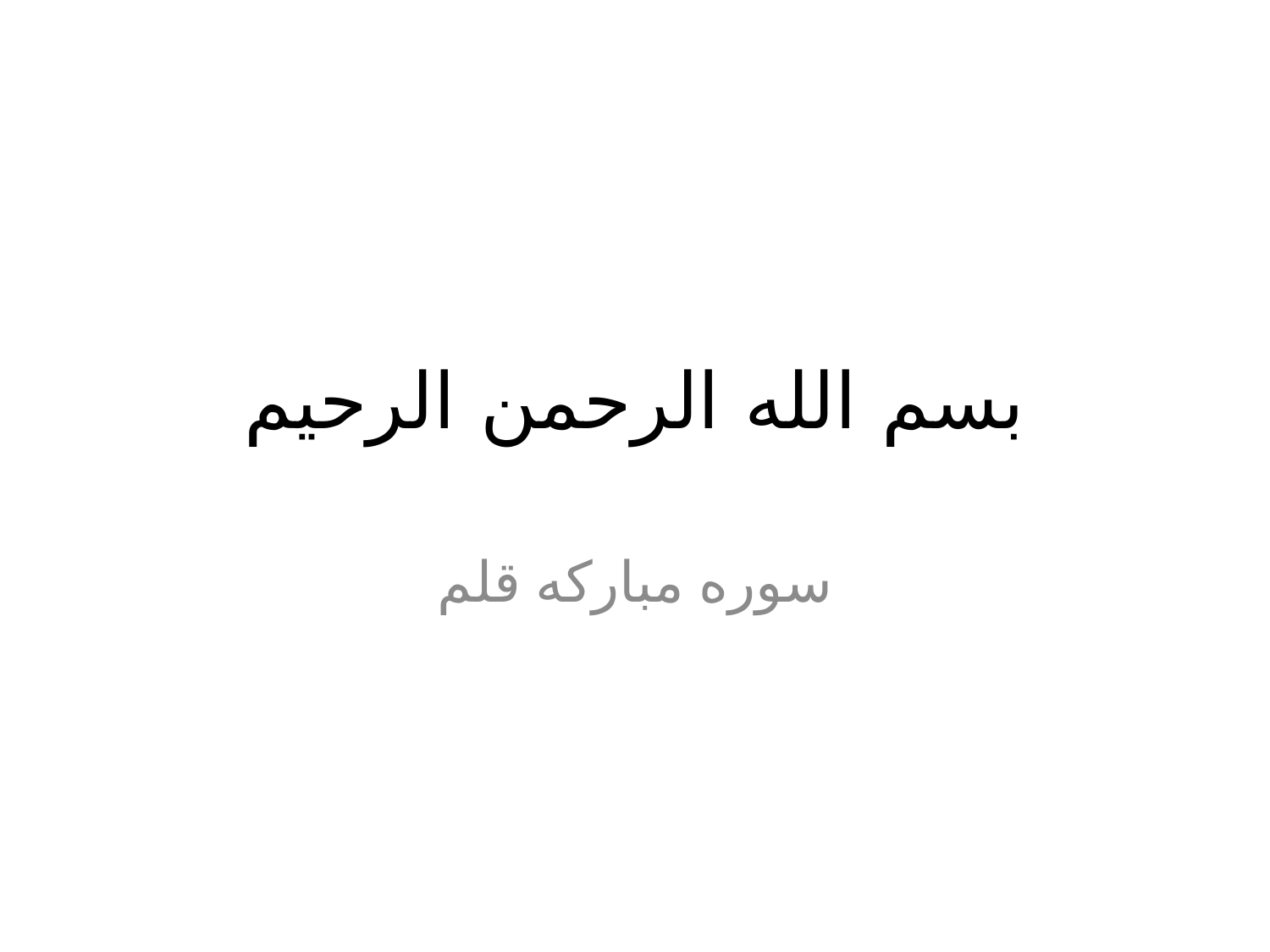

# بسم الله الرحمن الرحیم
سوره مبارکه قلم